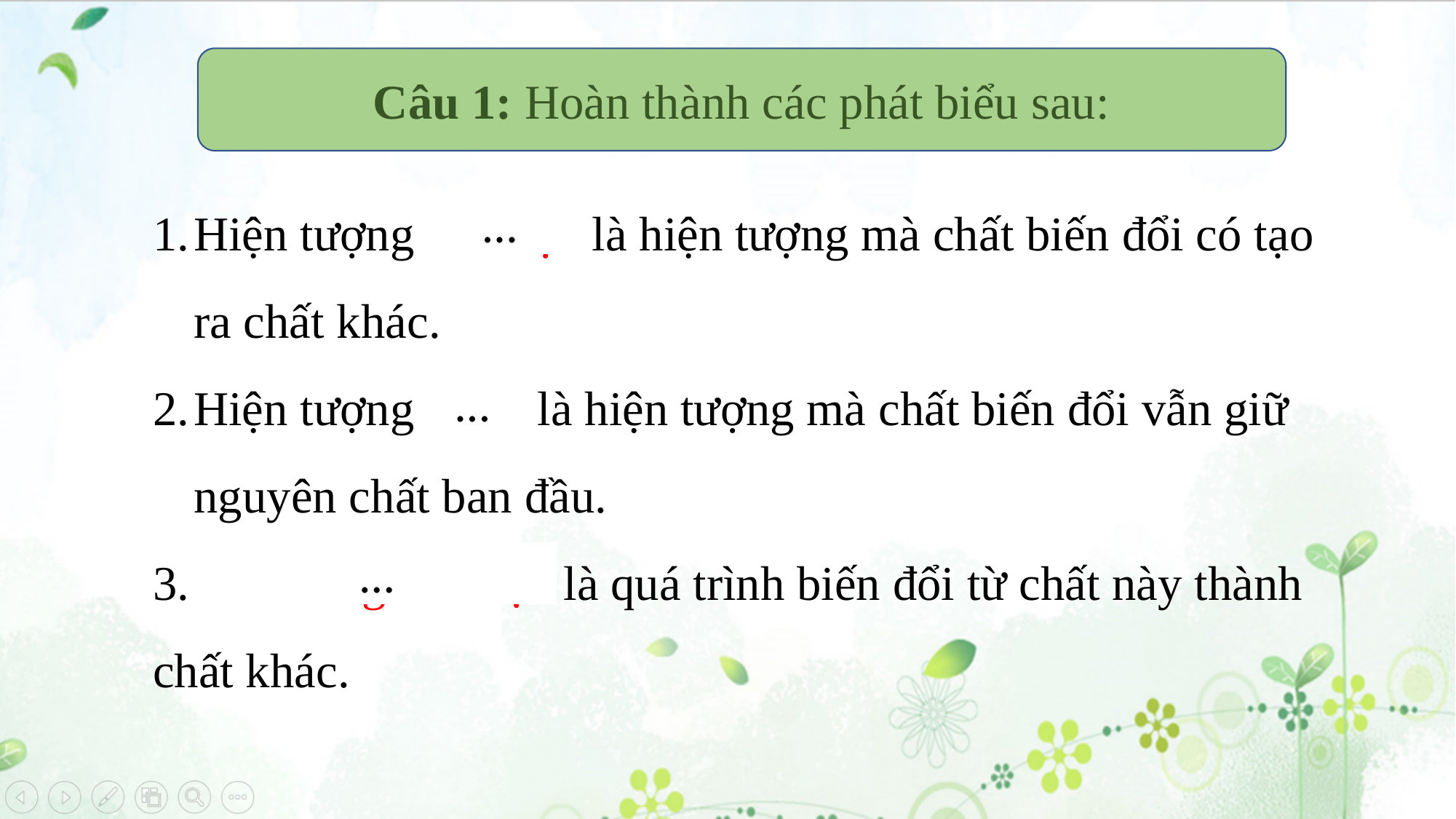

Câu 1: Hoàn thành các phát biểu sau:
Hiện tượng hóa học là hiện tượng mà chất biến đổi có tạo ra chất khác.
Hiện tượng vật lí là hiện tượng mà chất biến đổi vẫn giữ nguyên chất ban đầu.
3. Phản ứng hóa học là quá trình biến đổi từ chất này thành chất khác.
…
…
…